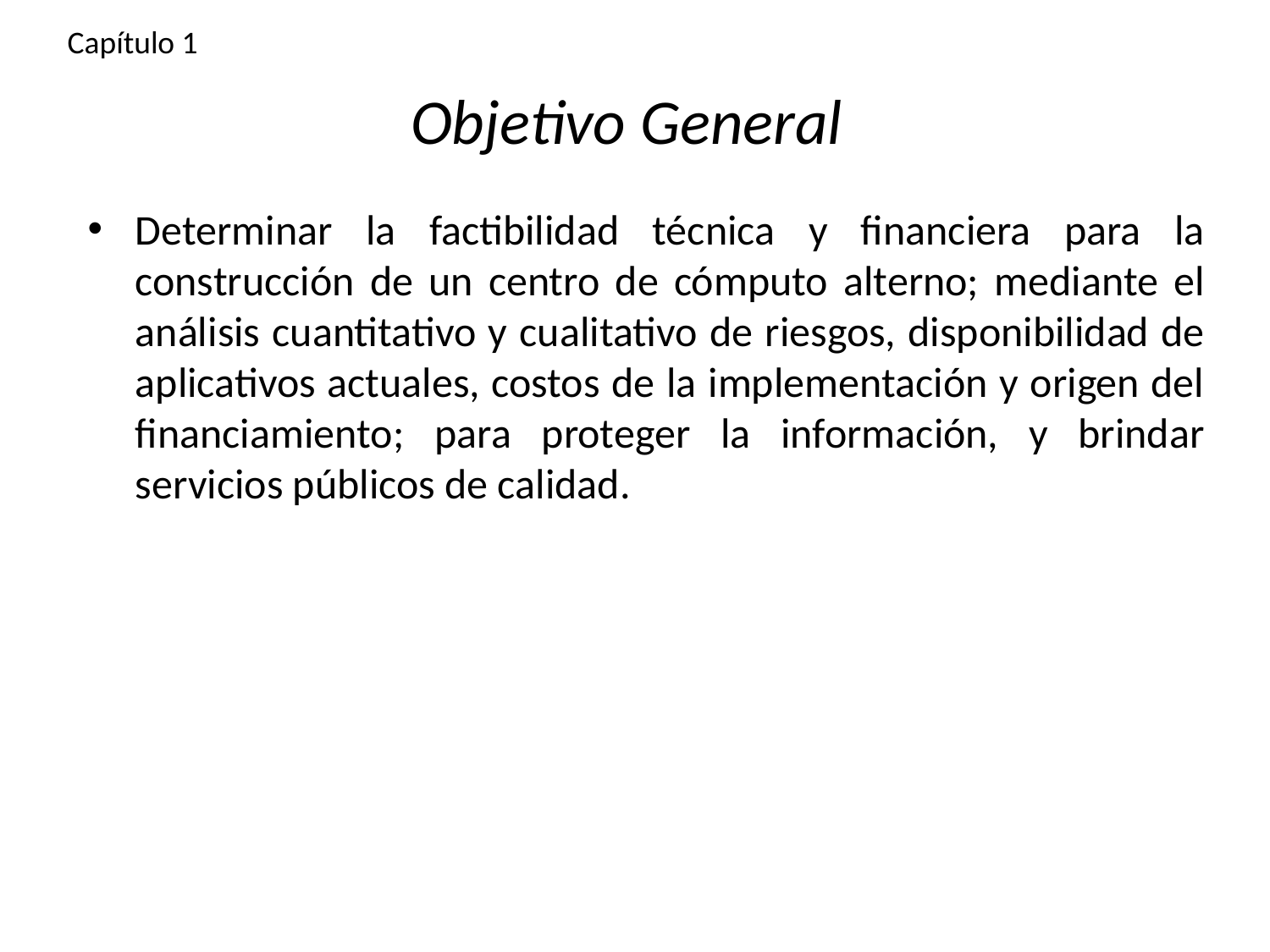

Capítulo 1
# Objetivo General
Determinar la factibilidad técnica y financiera para la construcción de un centro de cómputo alterno; mediante el análisis cuantitativo y cualitativo de riesgos, disponibilidad de aplicativos actuales, costos de la implementación y origen del financiamiento; para proteger la información, y brindar servicios públicos de calidad.